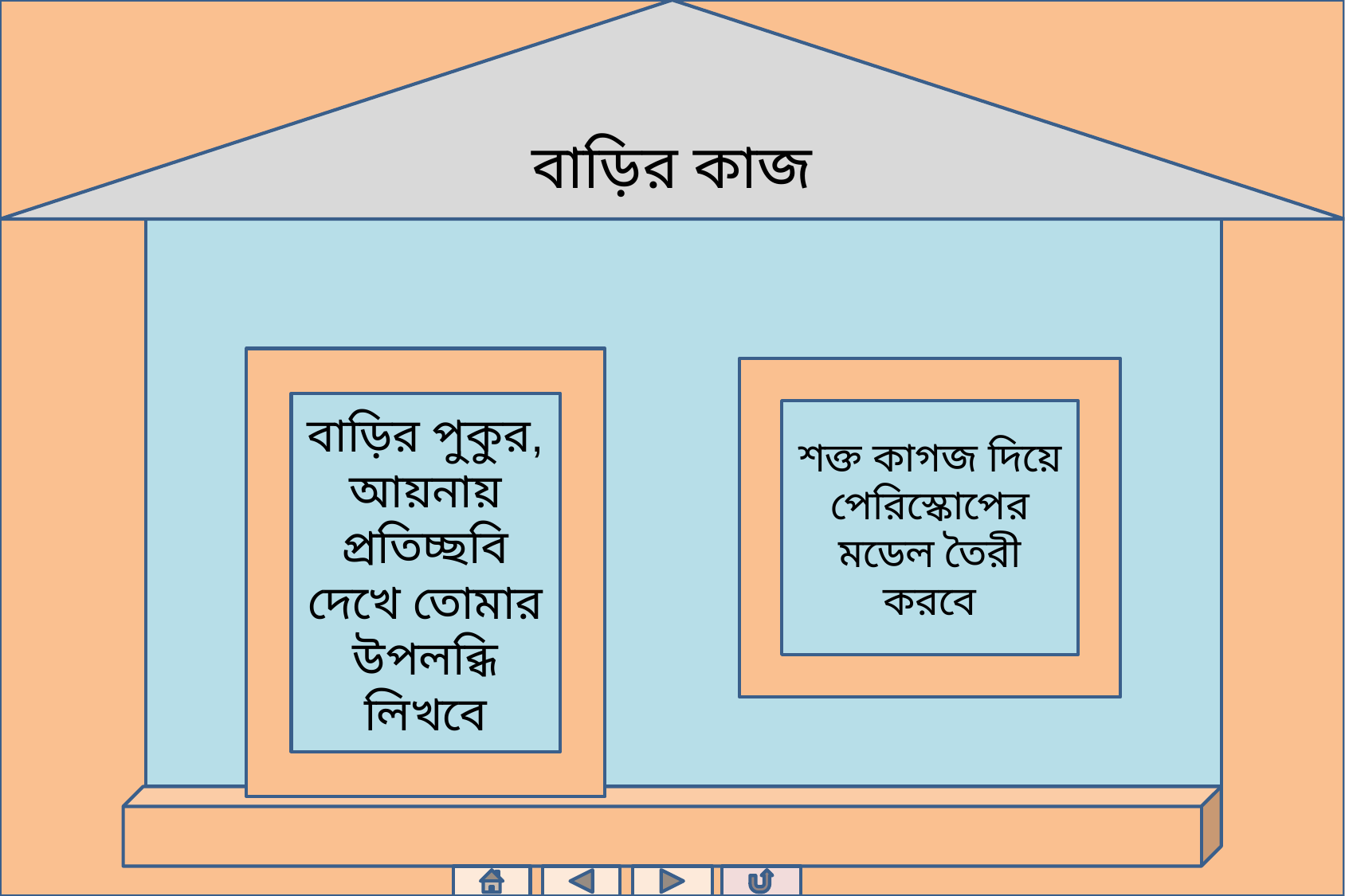

বাড়ির কাজ

বাড়ির পুকুর, আয়নায় প্রতিচ্ছবি দেখে তোমার উপলব্ধি লিখবে
শক্ত কাগজ দিয়ে পেরিস্কোপের মডেল তৈরী করবে